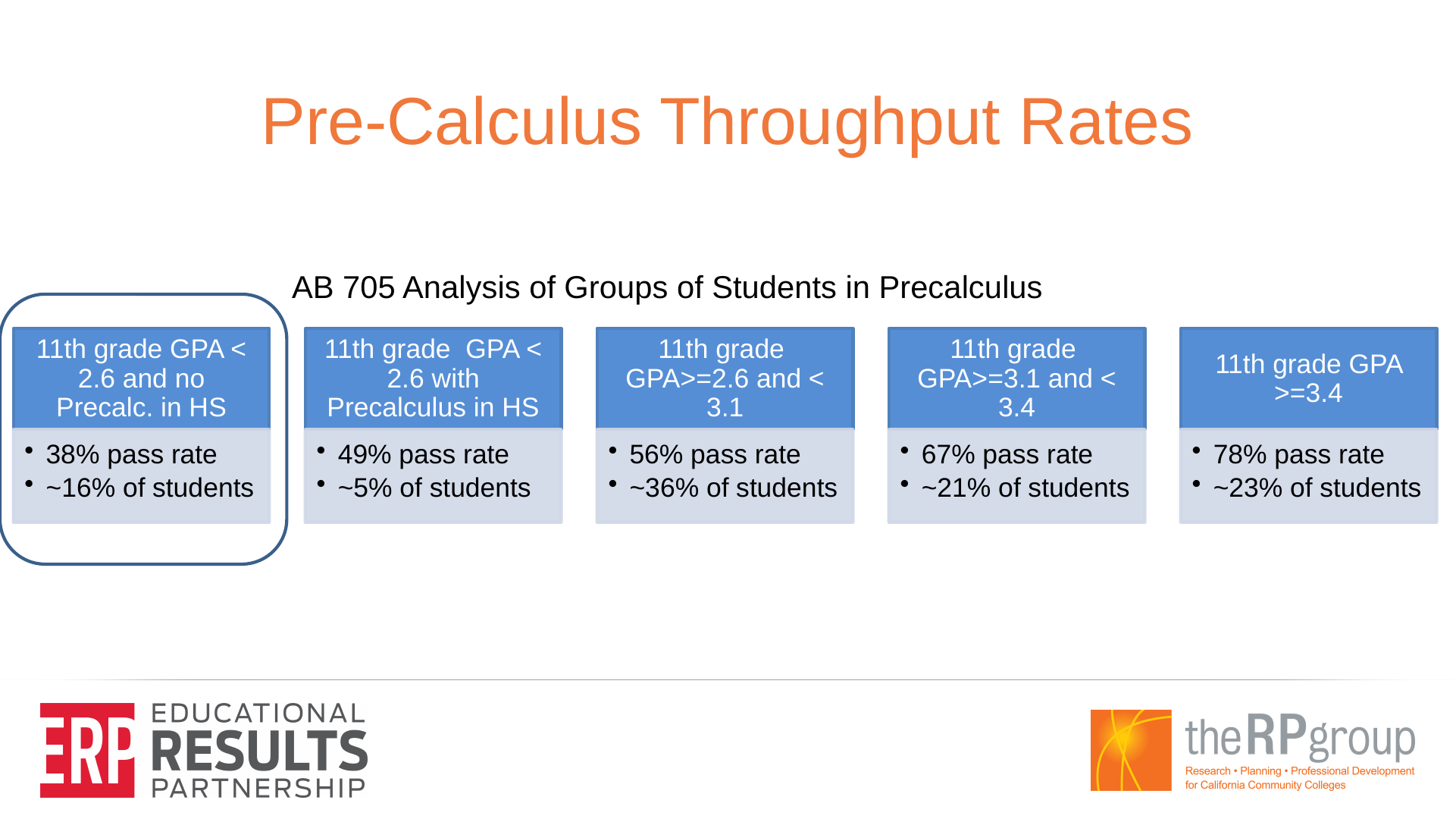

# Pre-Calculus Throughput Rates
11th grade GPA < 2.6 and no Precalc. in HS
38% pass rate
~16% of students
11th grade  GPA < 2.6 with Precalculus in HS
49% pass rate
~5% of students
11th grade  GPA>=2.6 and < 3.1
56% pass rate
~36% of students
11th grade  GPA>=3.1 and < 3.4
67% pass rate
~21% of students
11th grade GPA >=3.4
78% pass rate
~23% of students
AB 705 Analysis of Groups of Students in Precalculus